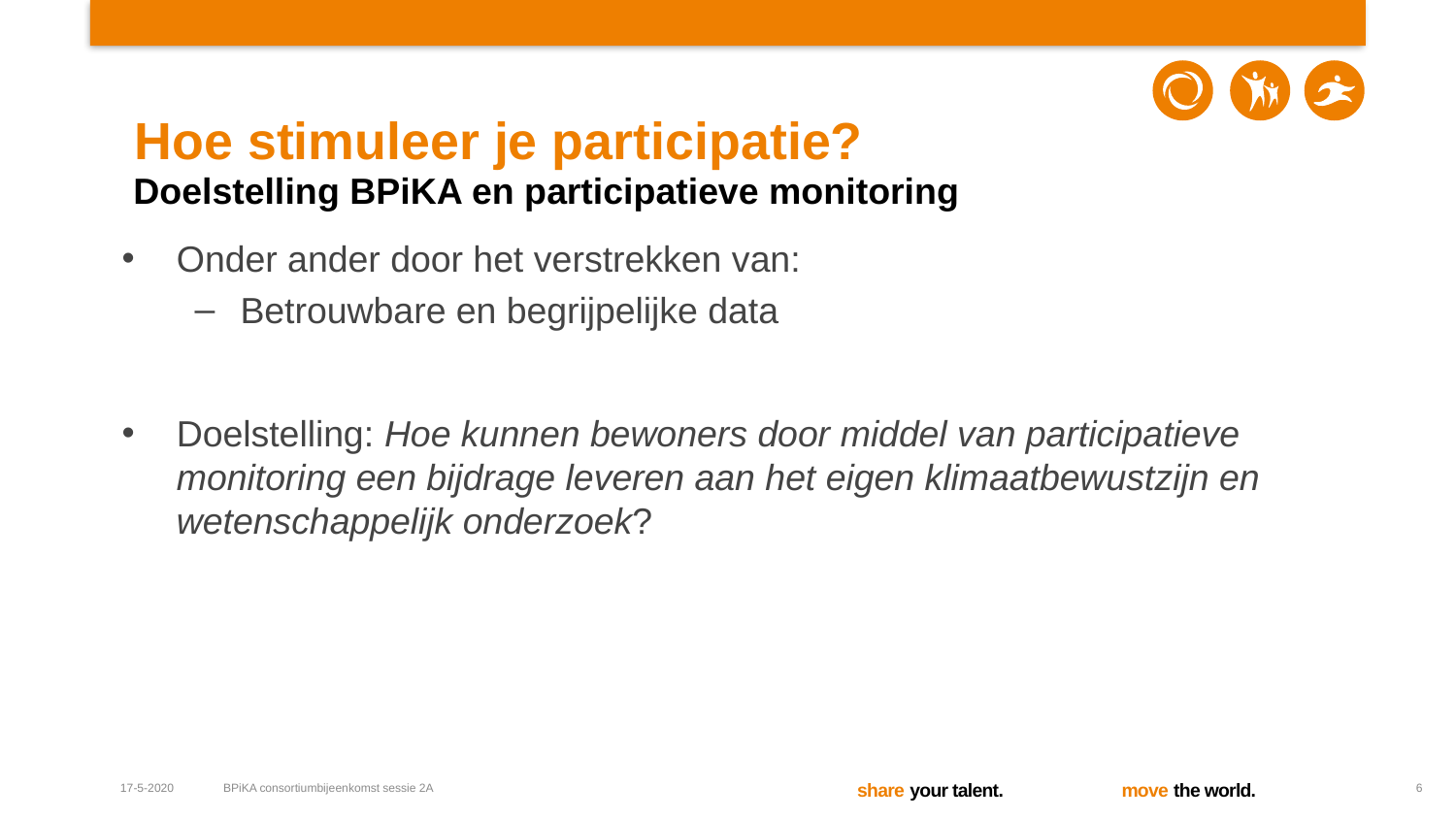

# Hoe stimuleer je participatie?
Doelstelling BPiKA en participatieve monitoring
Onder ander door het verstrekken van:
Betrouwbare en begrijpelijke data

Doelstelling: Hoe kunnen bewoners door middel van participatieve monitoring een bijdrage leveren aan het eigen klimaatbewustzijn en wetenschappelijk onderzoek?
17-5-2020
BPiKA consortiumbijeenkomst sessie 2A
6